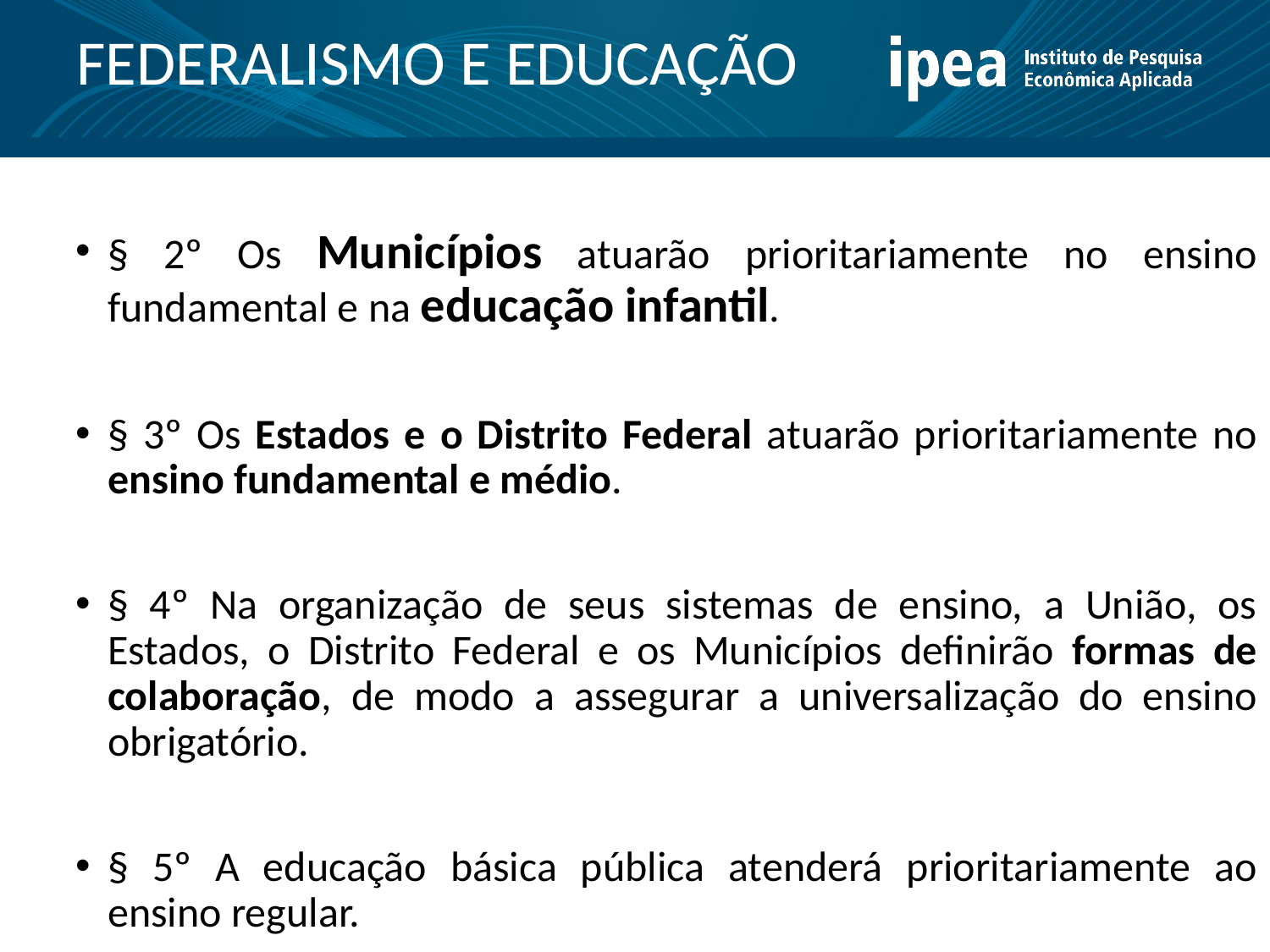

# FEDERALISMO E EDUCAÇÃO

§ 2º Os Municípios atuarão prioritariamente no ensino fundamental e na educação infantil.

§ 3º Os Estados e o Distrito Federal atuarão prioritariamente no ensino fundamental e médio.

§ 4º Na organização de seus sistemas de ensino, a União, os Estados, o Distrito Federal e os Municípios definirão formas de colaboração, de modo a assegurar a universalização do ensino obrigatório.

§ 5º A educação básica pública atenderá prioritariamente ao ensino regular.